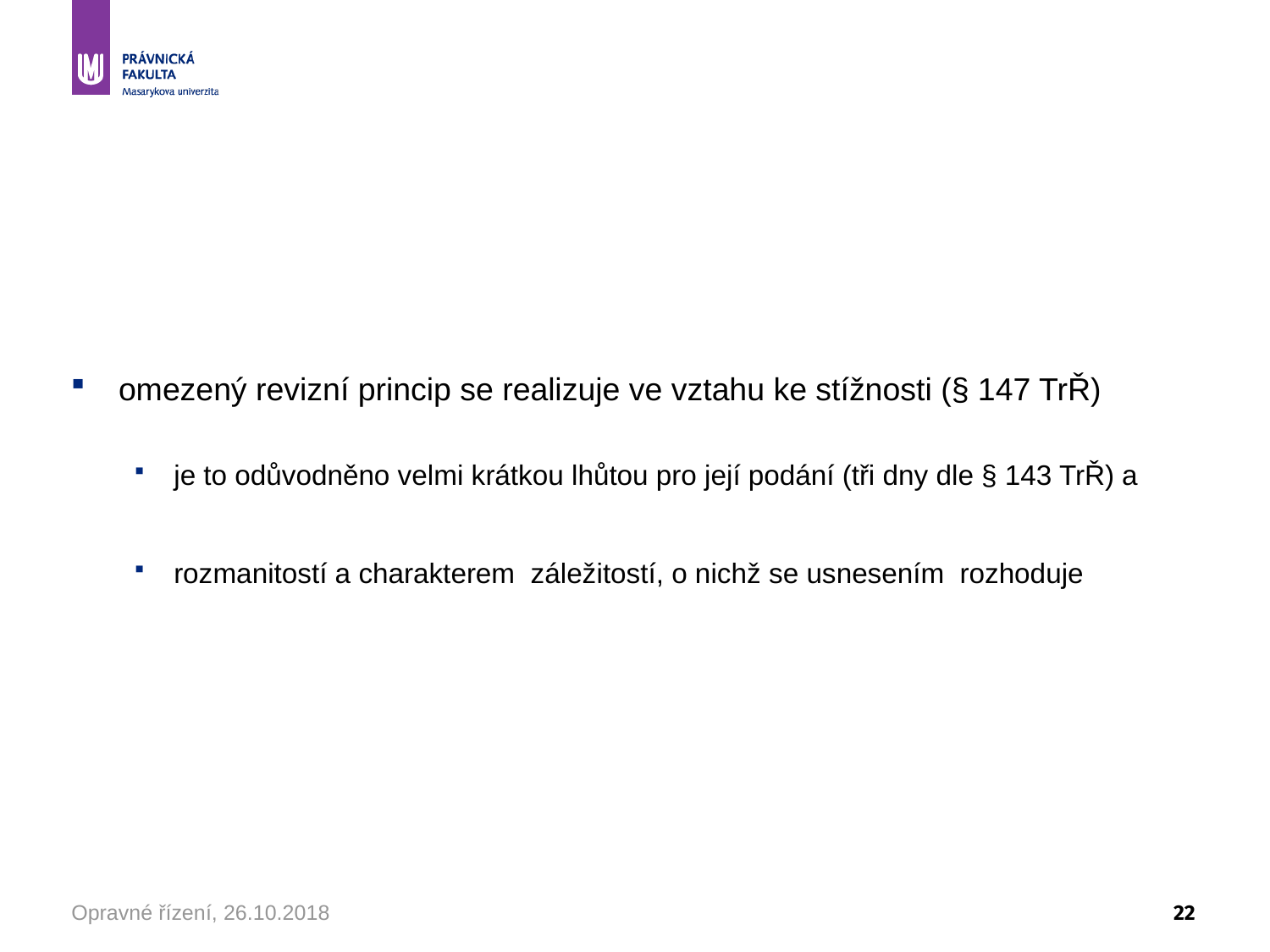

#

omezený revizní princip se realizuje ve vztahu ke stížnosti (§ 147 TrŘ)

je to odůvodněno velmi krátkou lhůtou pro její podání (tři dny dle § 143 TrŘ) a

rozmanitostí a charakterem  záležitostí, o nichž se usnesením  rozhoduje

Opravné řízení, 26.10.2018
22